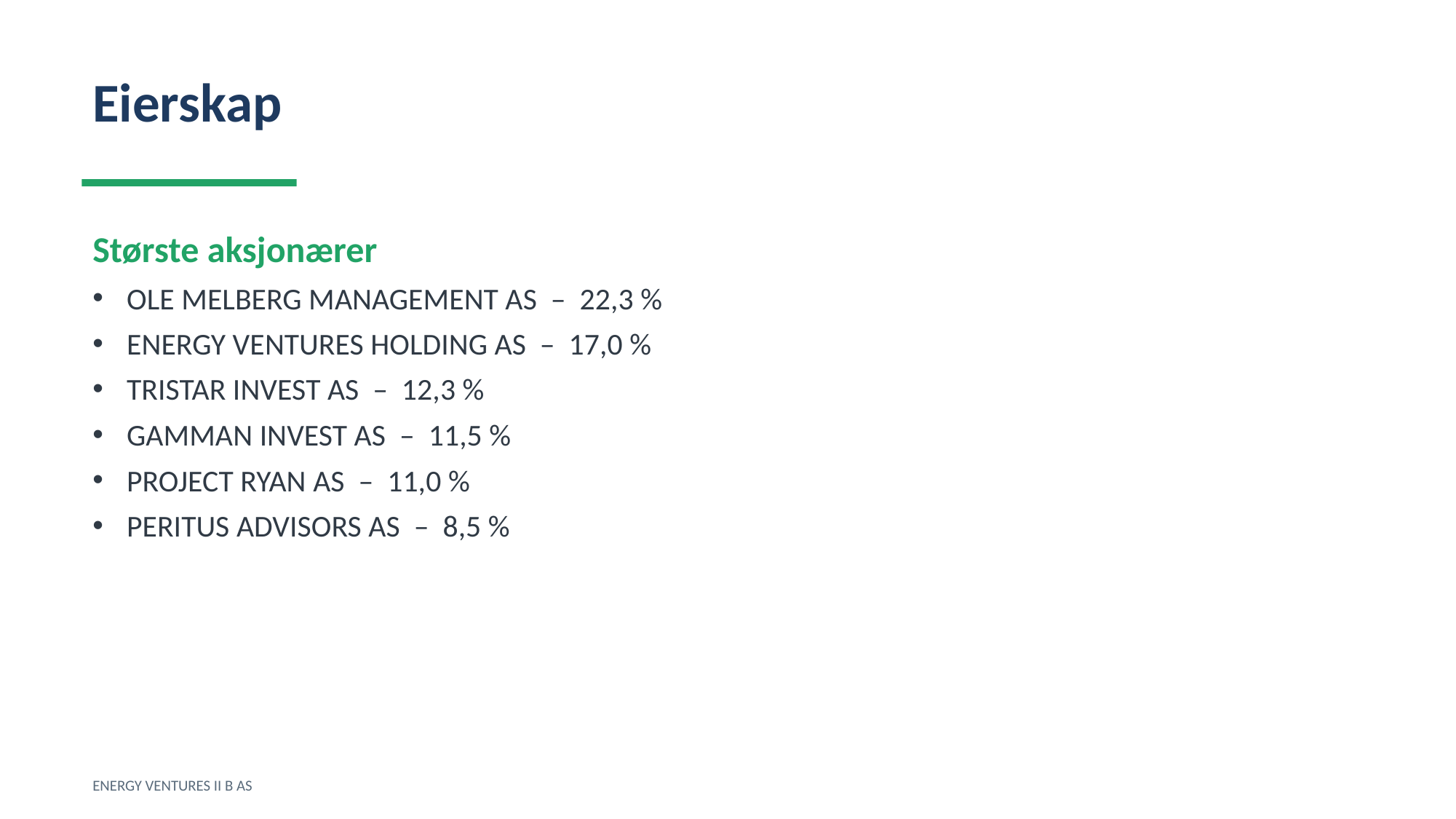

Eierskap

Største aksjonærer
OLE MELBERG MANAGEMENT AS  –  22,3 %
ENERGY VENTURES HOLDING AS  –  17,0 %
TRISTAR INVEST AS  –  12,3 %
GAMMAN INVEST AS  –  11,5 %
PROJECT RYAN AS  –  11,0 %
PERITUS ADVISORS AS  –  8,5 %
ENERGY VENTURES II B AS